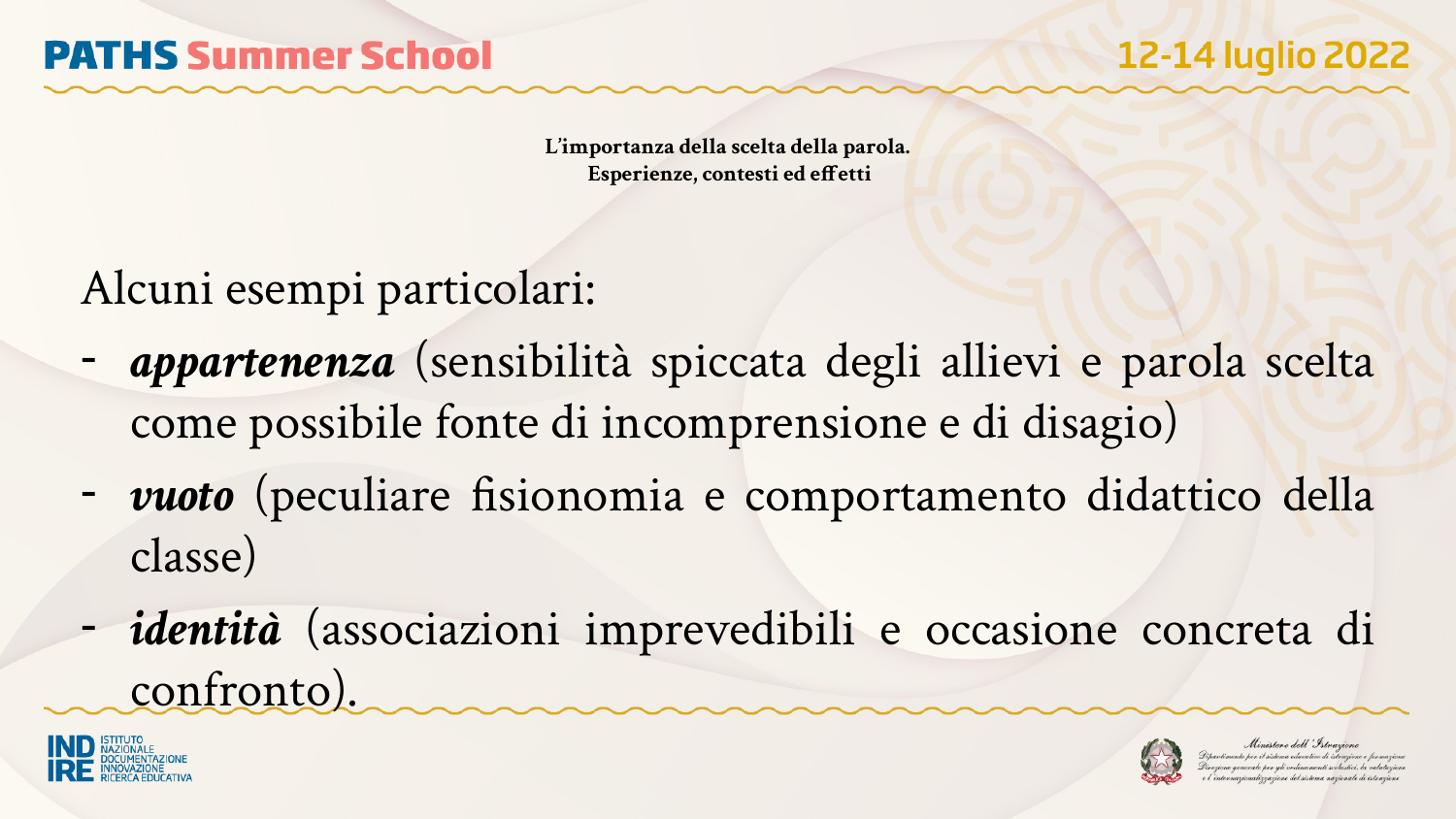

# L’importanza della scelta della parola. Esperienze, contesti ed effetti
Alcuni esempi particolari:
appartenenza (sensibilità spiccata degli allievi e parola scelta come possibile fonte di incomprensione e di disagio)
vuoto (peculiare fisionomia e comportamento didattico della classe)
identità (associazioni imprevedibili e occasione concreta di confronto).